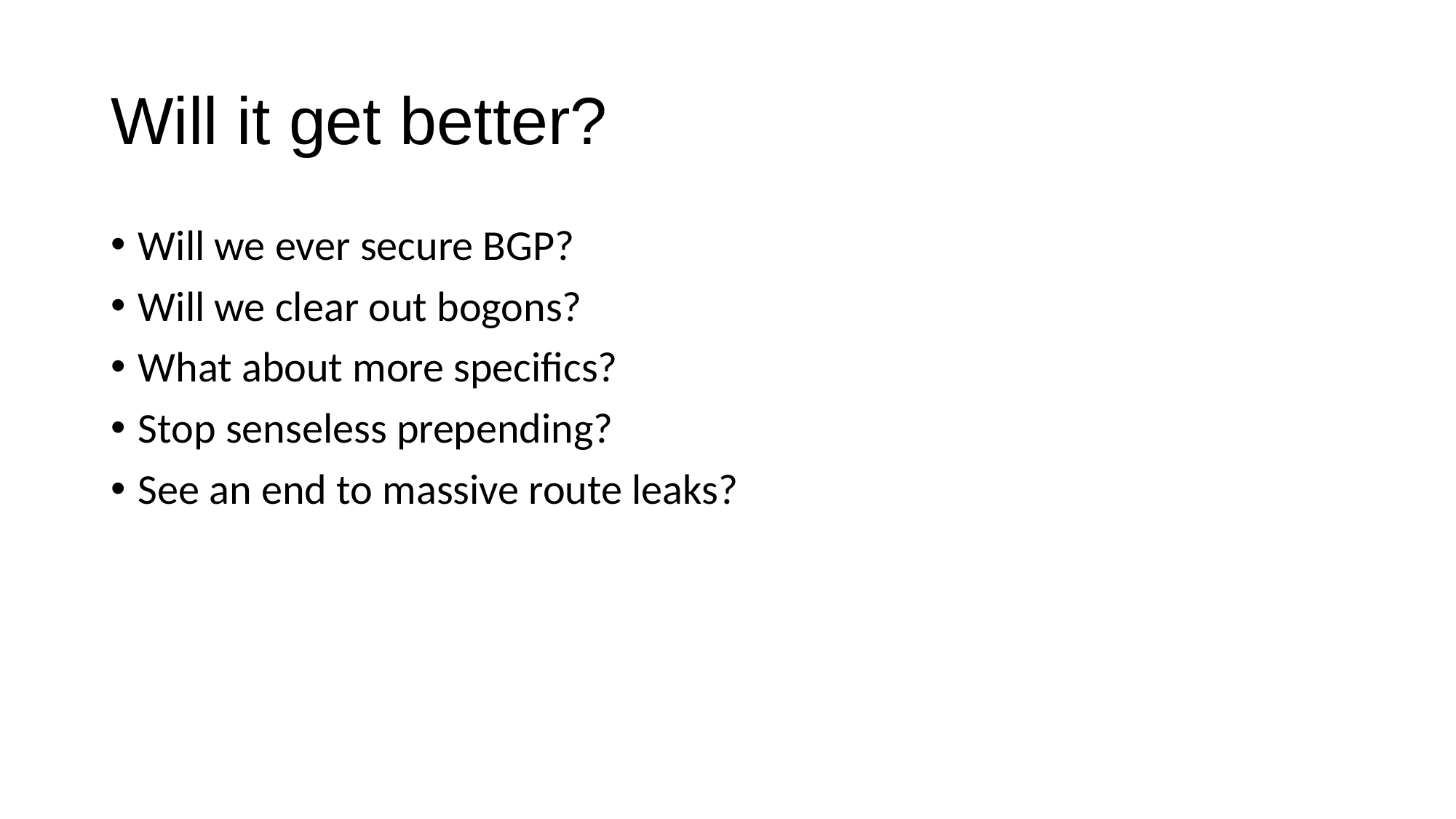

# Will it get better?
Will we ever secure BGP?
Will we clear out bogons?
What about more specifics?
Stop senseless prepending?
See an end to massive route leaks?